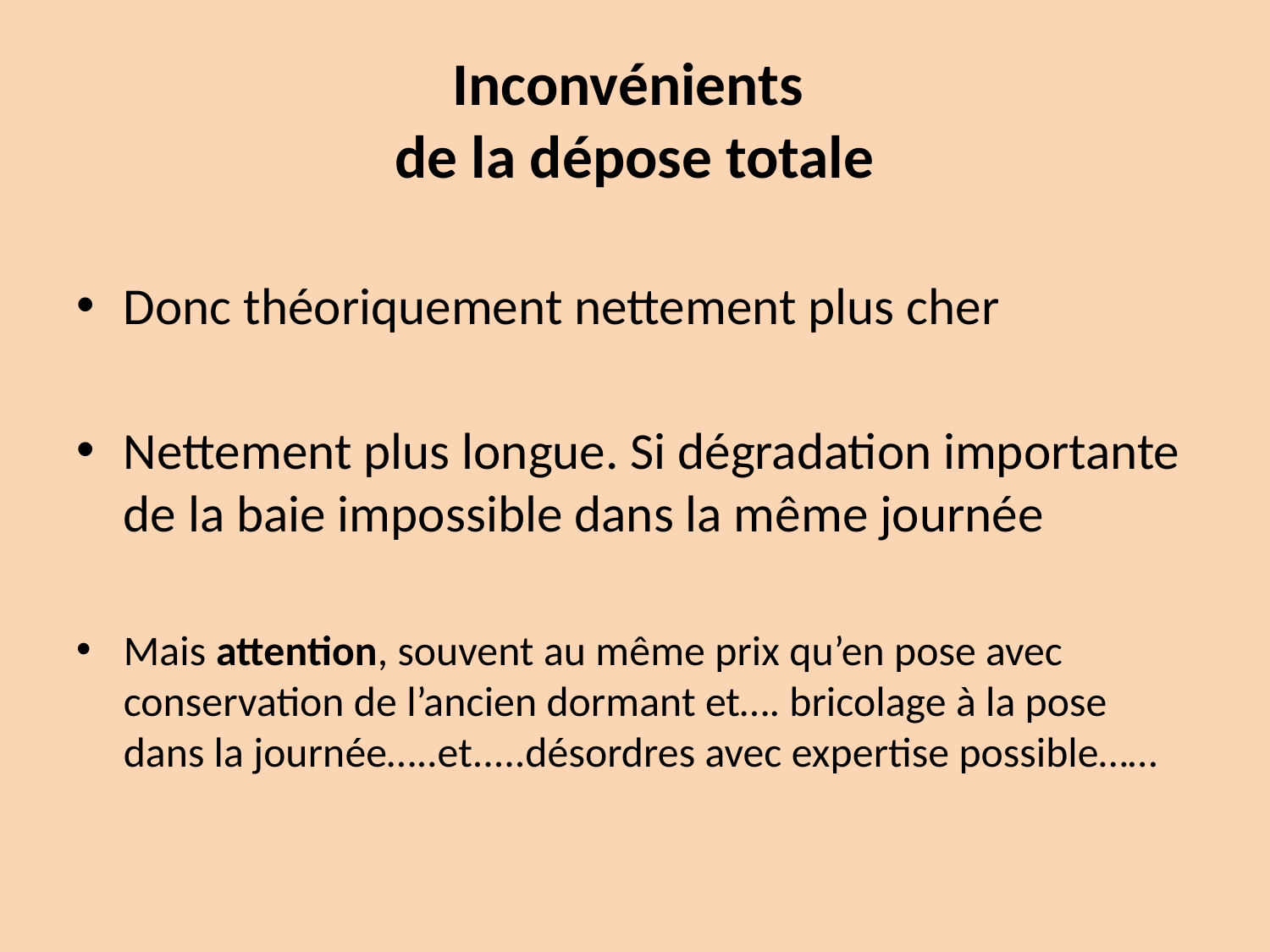

# Inconvénients de la dépose totale
Donc théoriquement nettement plus cher

Nettement plus longue. Si dégradation importante de la baie impossible dans la même journée

Mais attention, souvent au même prix qu’en pose avec conservation de l’ancien dormant et…. bricolage à la pose dans la journée…..et.....désordres avec expertise possible……